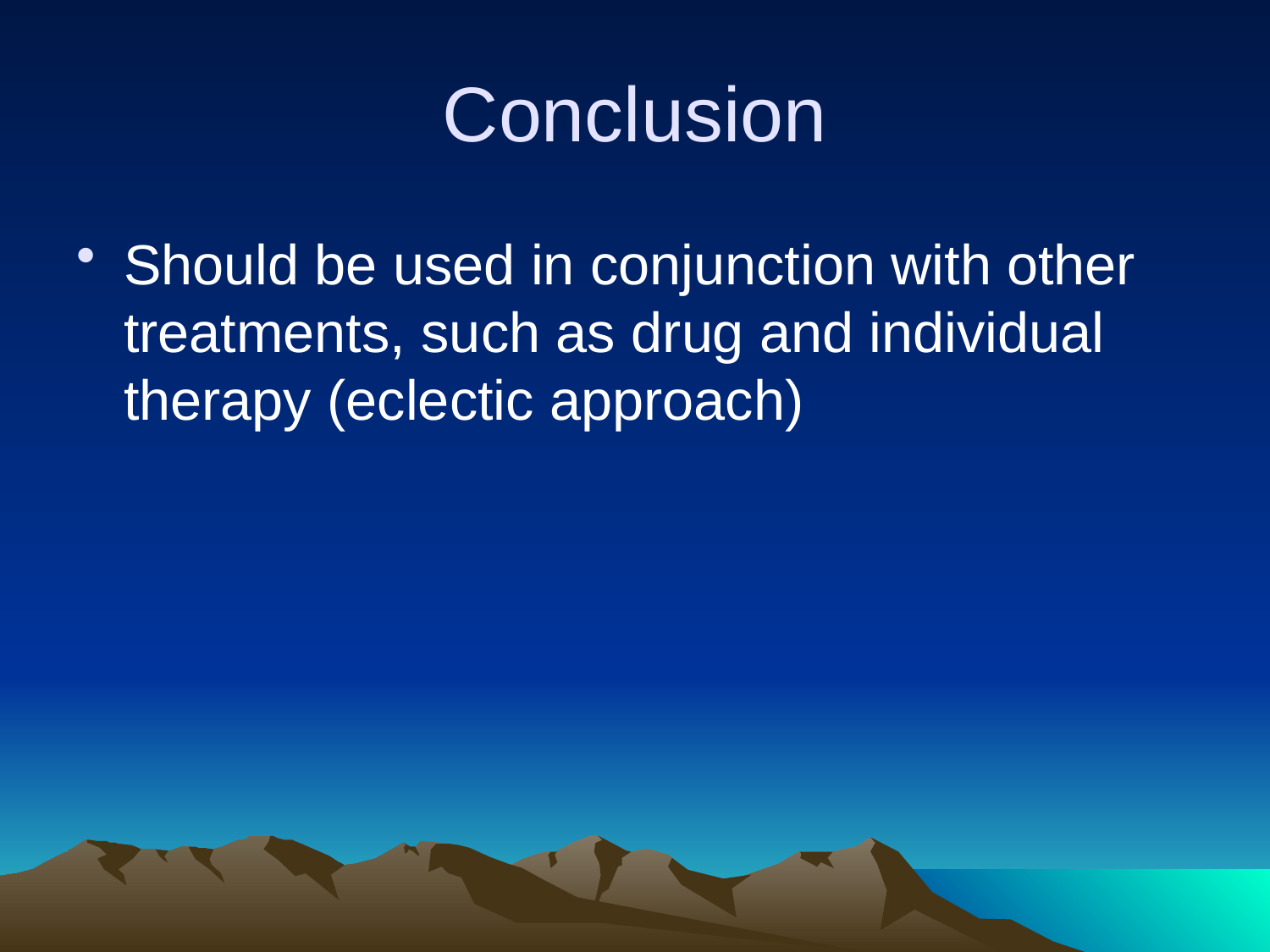

# Conclusion
Should be used in conjunction with other treatments, such as drug and individual therapy (eclectic approach)